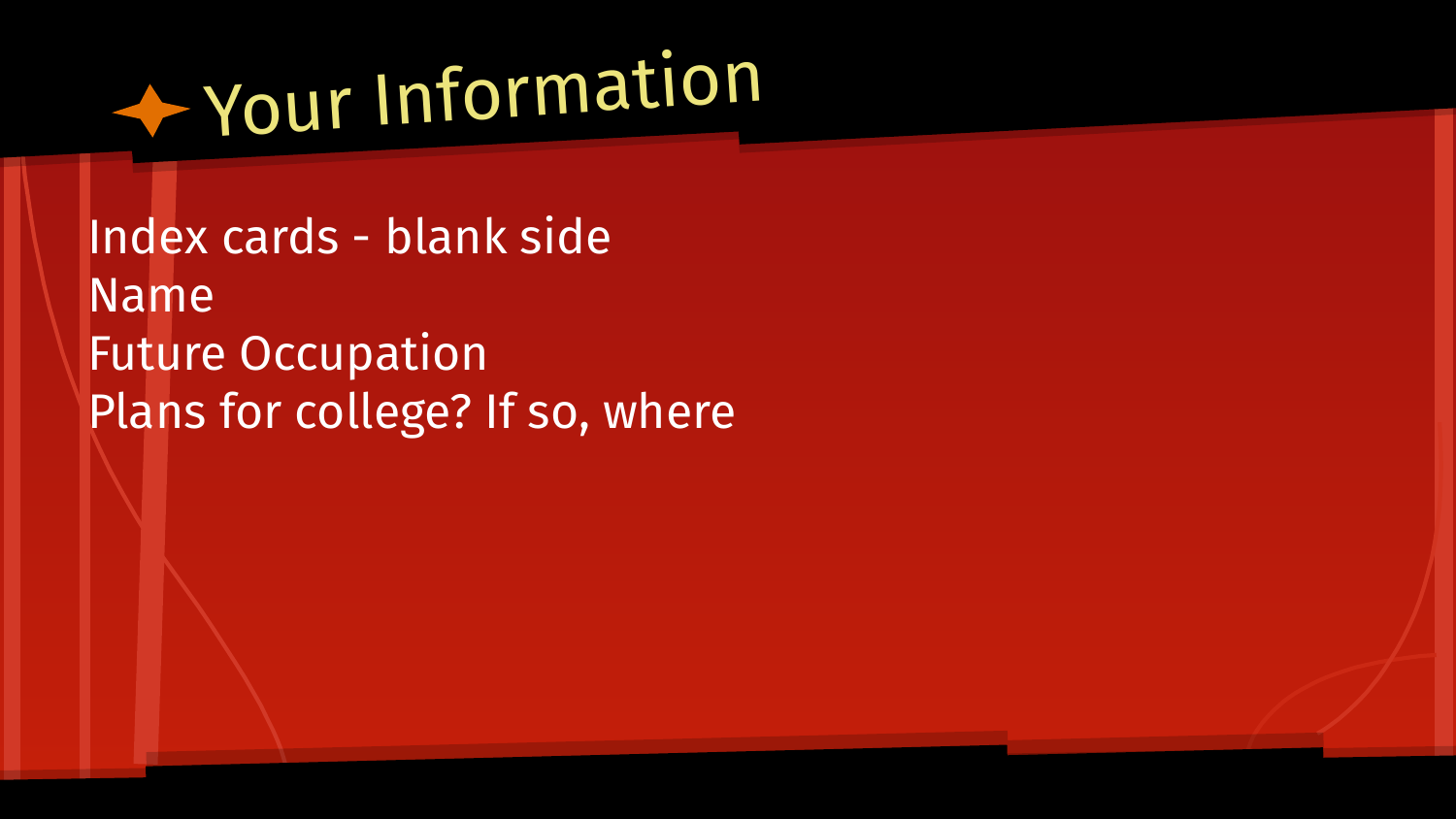

# Your Information
Index cards - blank side
Name
Future Occupation
Plans for college? If so, where